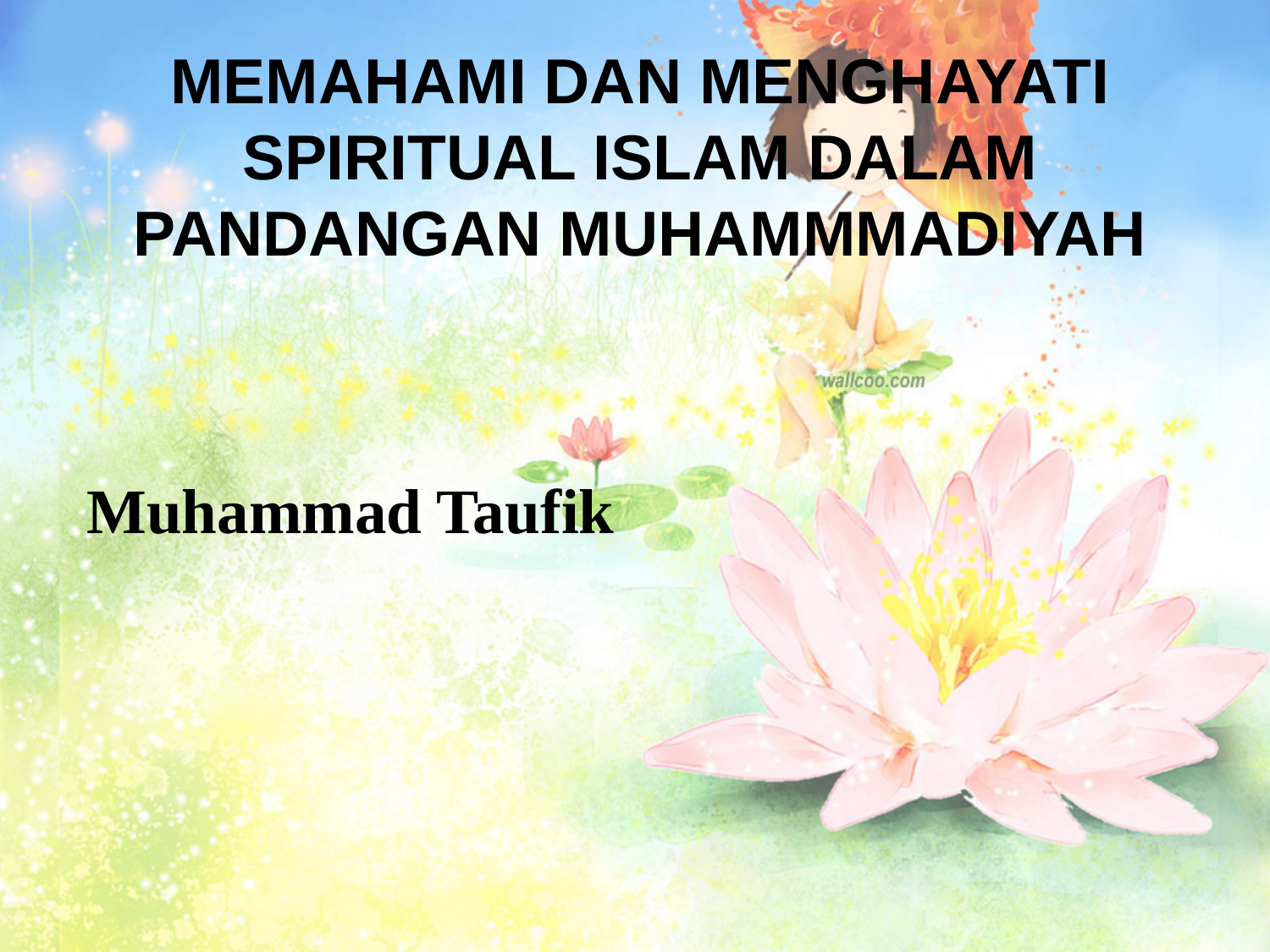

# MEMAHAMI DAN MENGHAYATI SPIRITUAL ISLAM DALAM PANDANGAN MUHAMMMADIYAH

Muhammad Taufik